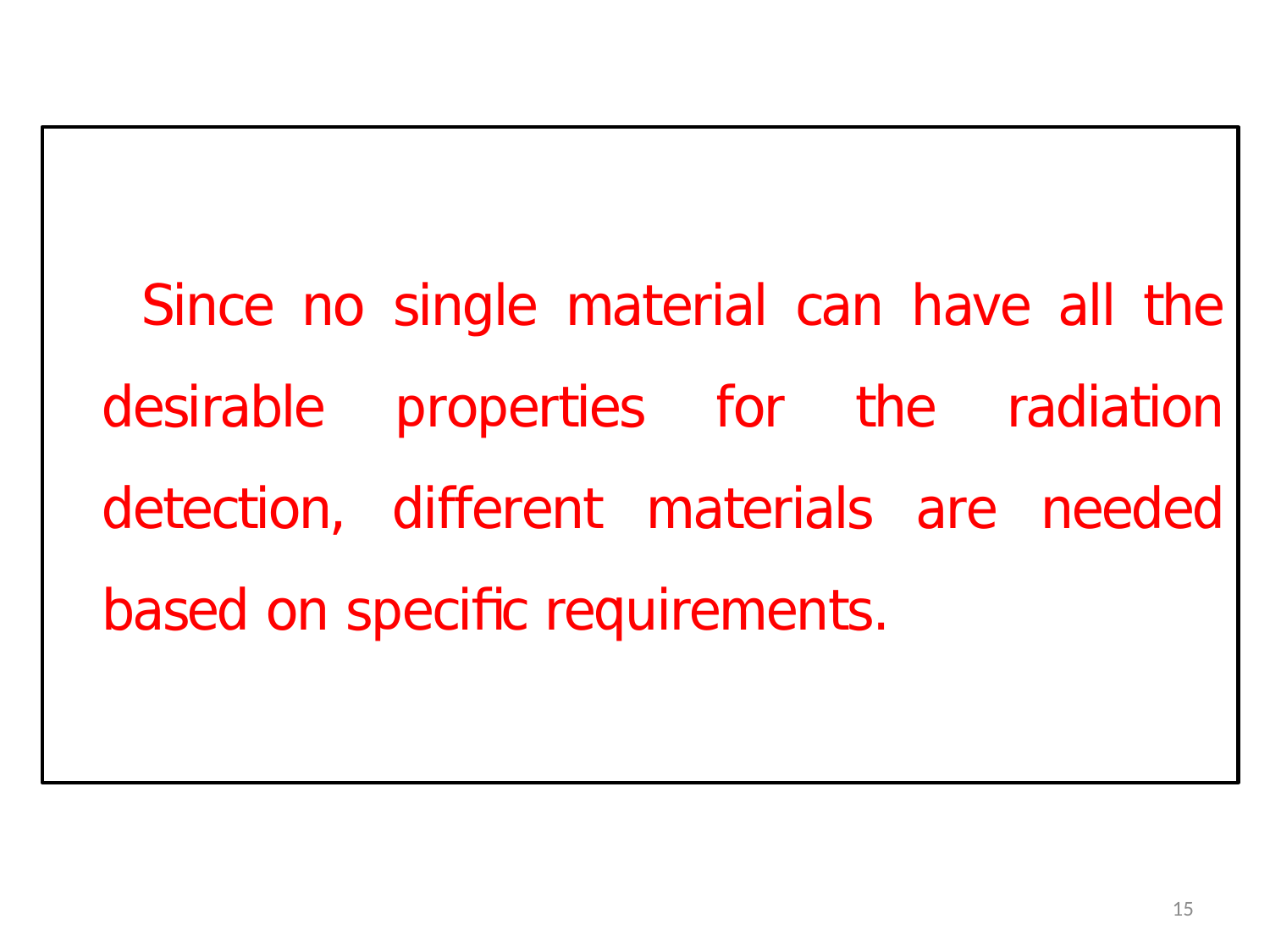

Since no single material can have all the desirable properties for the radiation detection, different materials are needed based on specific requirements.

15